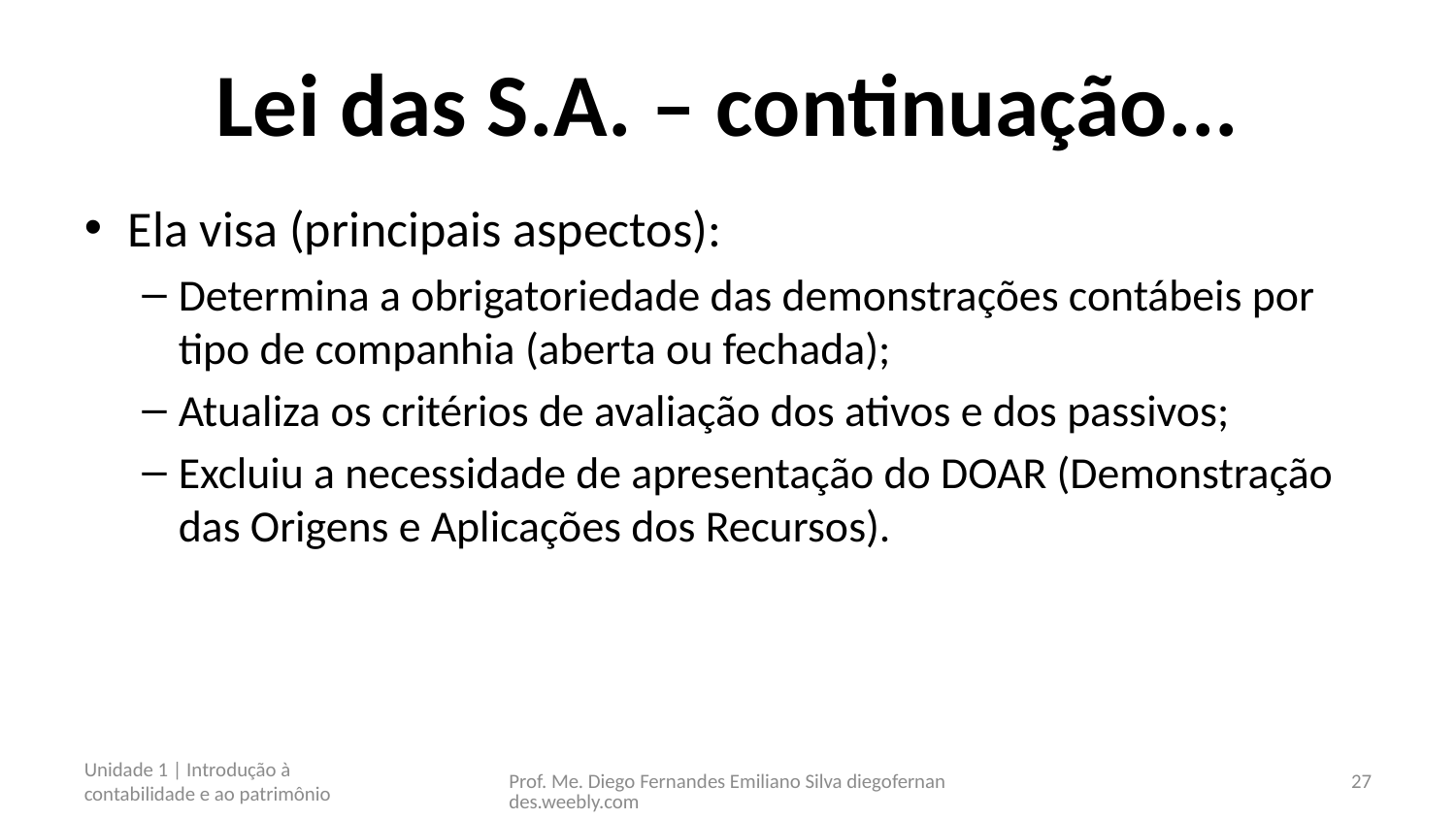

# Lei das S.A. – continuação...
Ela visa (principais aspectos):
Determina a obrigatoriedade das demonstrações contábeis por tipo de companhia (aberta ou fechada);
Atualiza os critérios de avaliação dos ativos e dos passivos;
Excluiu a necessidade de apresentação do DOAR (Demonstração das Origens e Aplicações dos Recursos).
Unidade 1 | Introdução à contabilidade e ao patrimônio
Prof. Me. Diego Fernandes Emiliano Silva diegofernandes.weebly.com
27